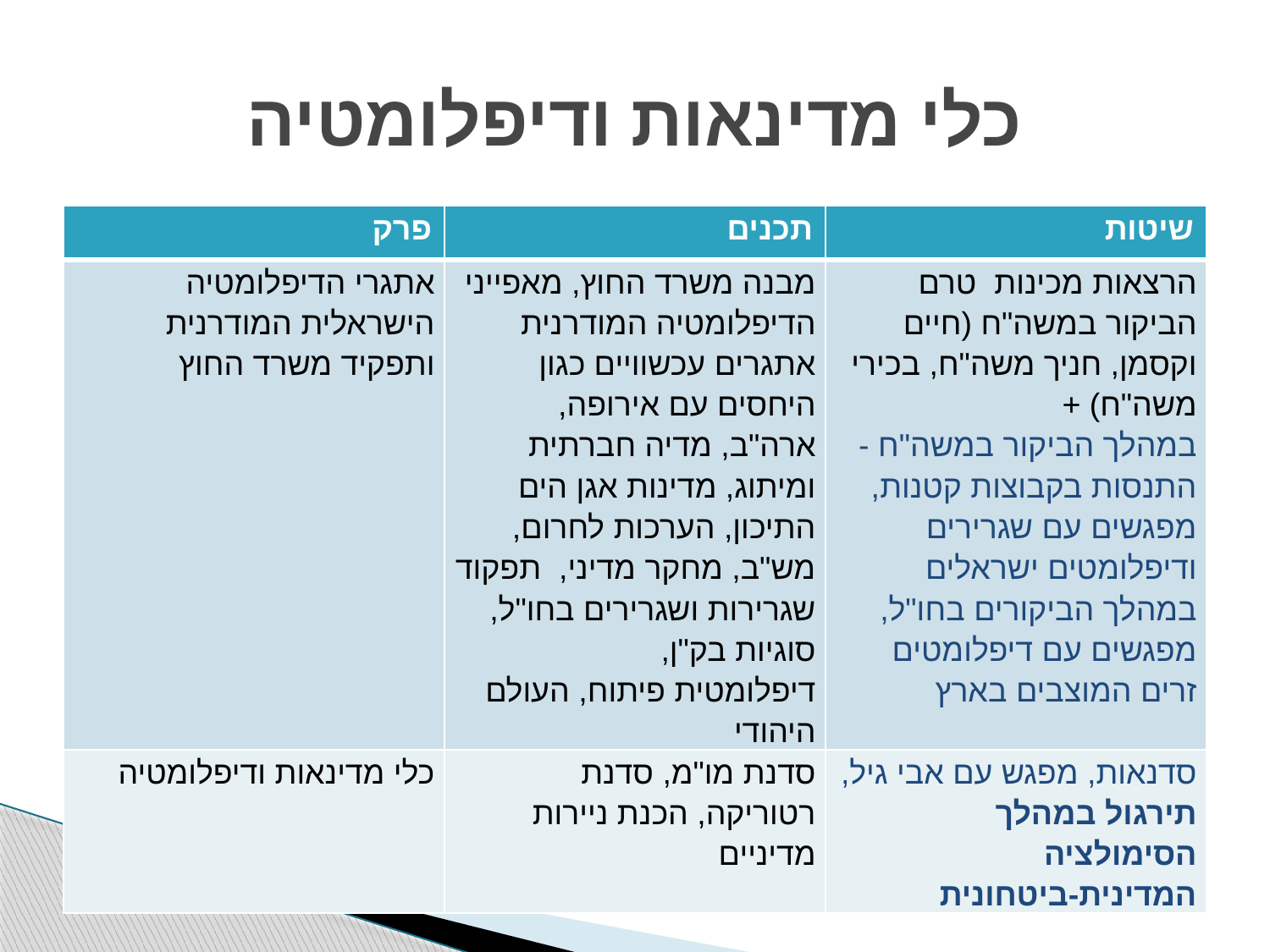

# כלי מדינאות ודיפלומטיה
| פרק | תכנים | שיטות |
| --- | --- | --- |
| אתגרי הדיפלומטיה הישראלית המודרנית ותפקיד משרד החוץ | מבנה משרד החוץ, מאפייני הדיפלומטיה המודרנית אתגרים עכשוויים כגון היחסים עם אירופה, ארה"ב, מדיה חברתית ומיתוג, מדינות אגן הים התיכון, הערכות לחרום, מש"ב, מחקר מדיני, תפקוד שגרירות ושגרירים בחו"ל, סוגיות בק"ן, דיפלומטית פיתוח, העולם היהודי | הרצאות מכינות טרם הביקור במשה"ח (חיים וקסמן, חניך משה"ח, בכירי משה"ח) + במהלך הביקור במשה"ח -התנסות בקבוצות קטנות, מפגשים עם שגרירים ודיפלומטים ישראלים במהלך הביקורים בחו"ל, מפגשים עם דיפלומטים זרים המוצבים בארץ |
| כלי מדינאות ודיפלומטיה | סדנת מו"מ, סדנת רטוריקה, הכנת ניירות מדיניים | סדנאות, מפגש עם אבי גיל, תירגול במהלך הסימולציה המדינית-ביטחונית |